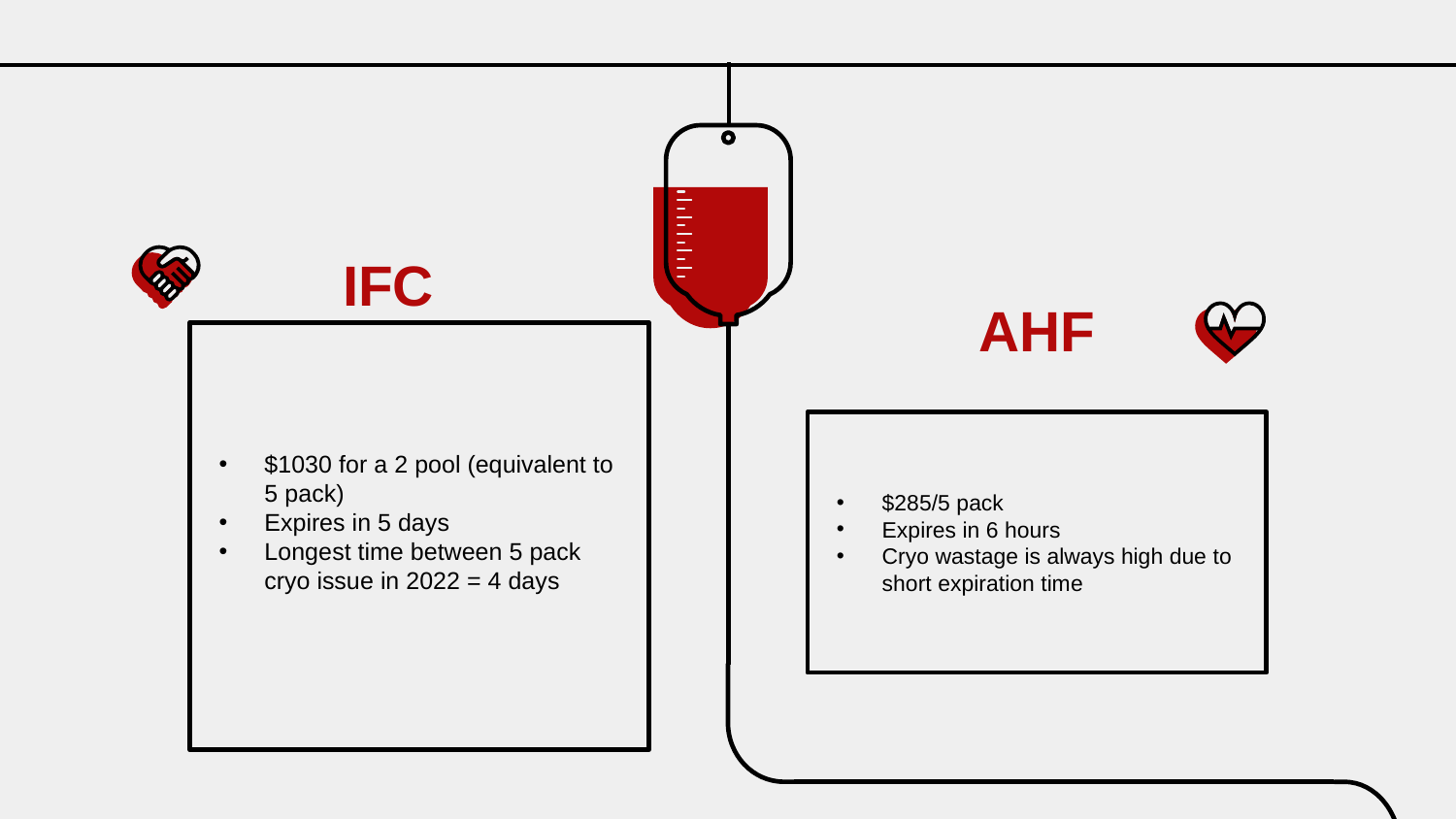

# IFC

AHF

$1030 for a 2 pool (equivalent to 5 pack)
Expires in 5 days
Longest time between 5 pack cryo issue in 2022 = 4 days

$285/5 pack
Expires in 6 hours
Cryo wastage is always high due to short expiration time